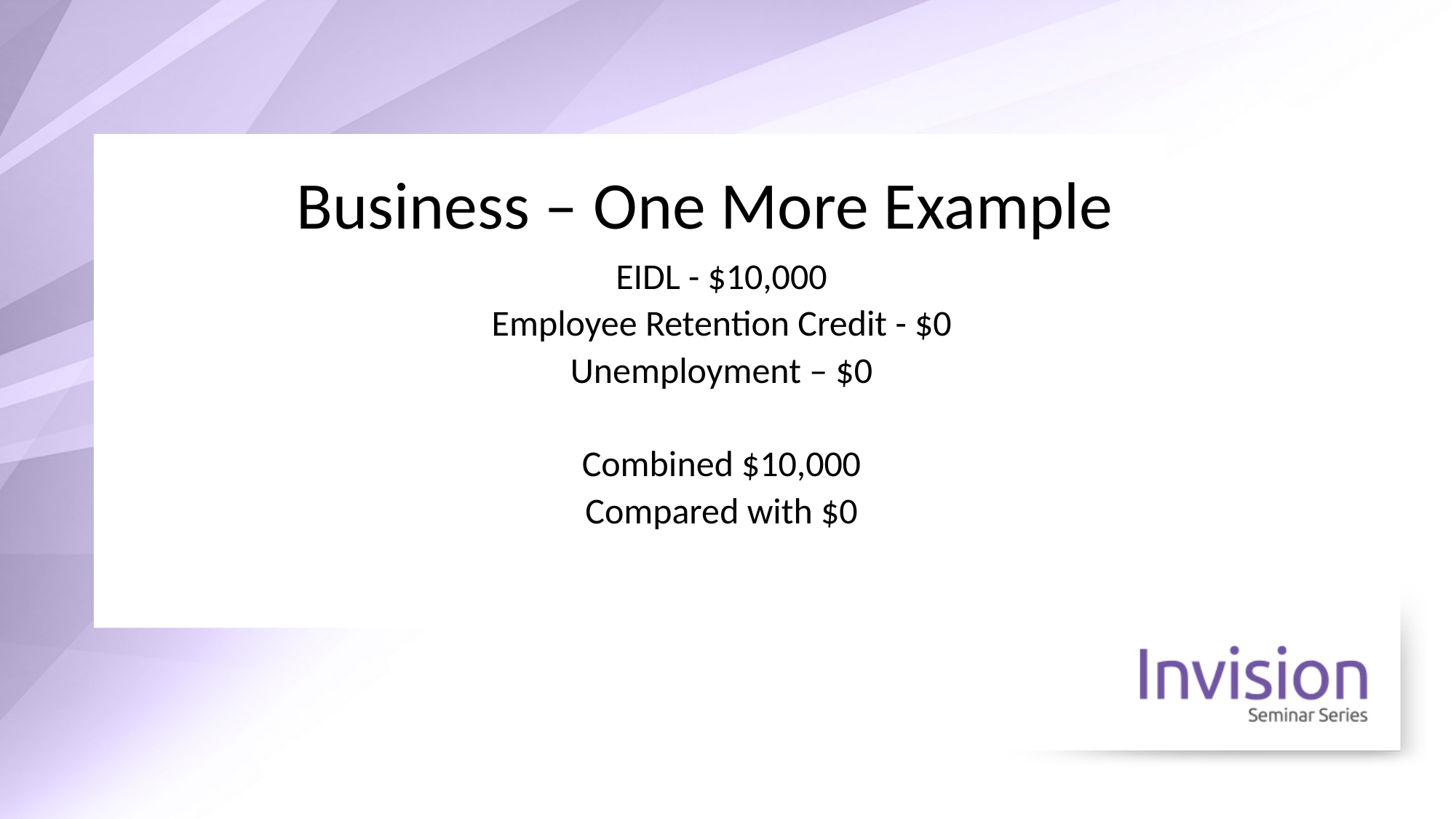

# Business – One More Example

EIDL - $10,000
Employee Retention Credit - $0
Unemployment – $0

Combined $10,000
Compared with $0